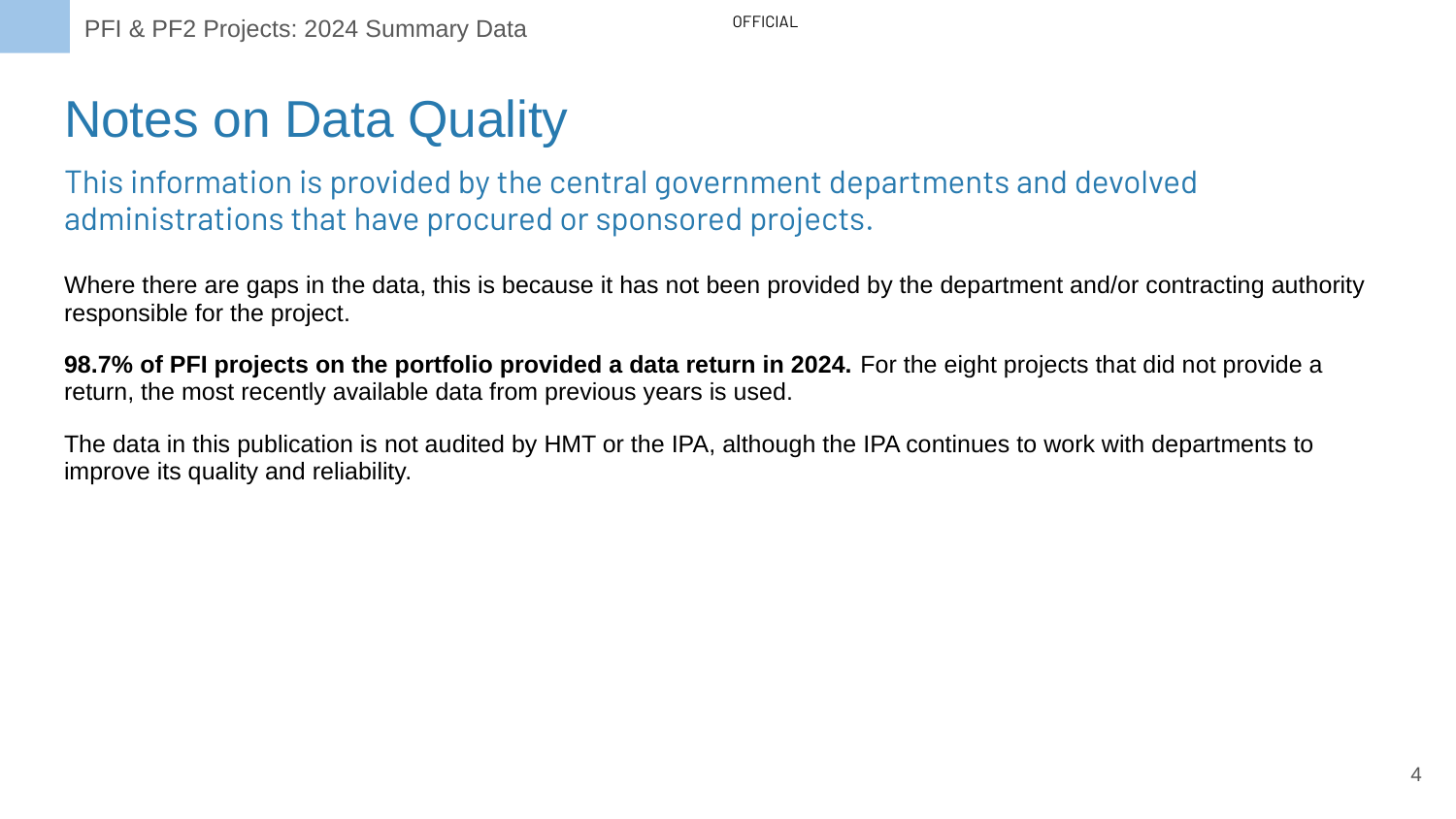

OFFICIAL

PFI & PF2 Projects: 2024 Summary Data
# Notes on Data Quality
This information is provided by the central government departments and devolved administrations that have procured or sponsored projects.
Where there are gaps in the data, this is because it has not been provided by the department and/or contracting authority responsible for the project.
98.7% of PFI projects on the portfolio provided a data return in 2024. For the eight projects that did not provide a return, the most recently available data from previous years is used.
The data in this publication is not audited by HMT or the IPA, although the IPA continues to work with departments to improve its quality and reliability.
4